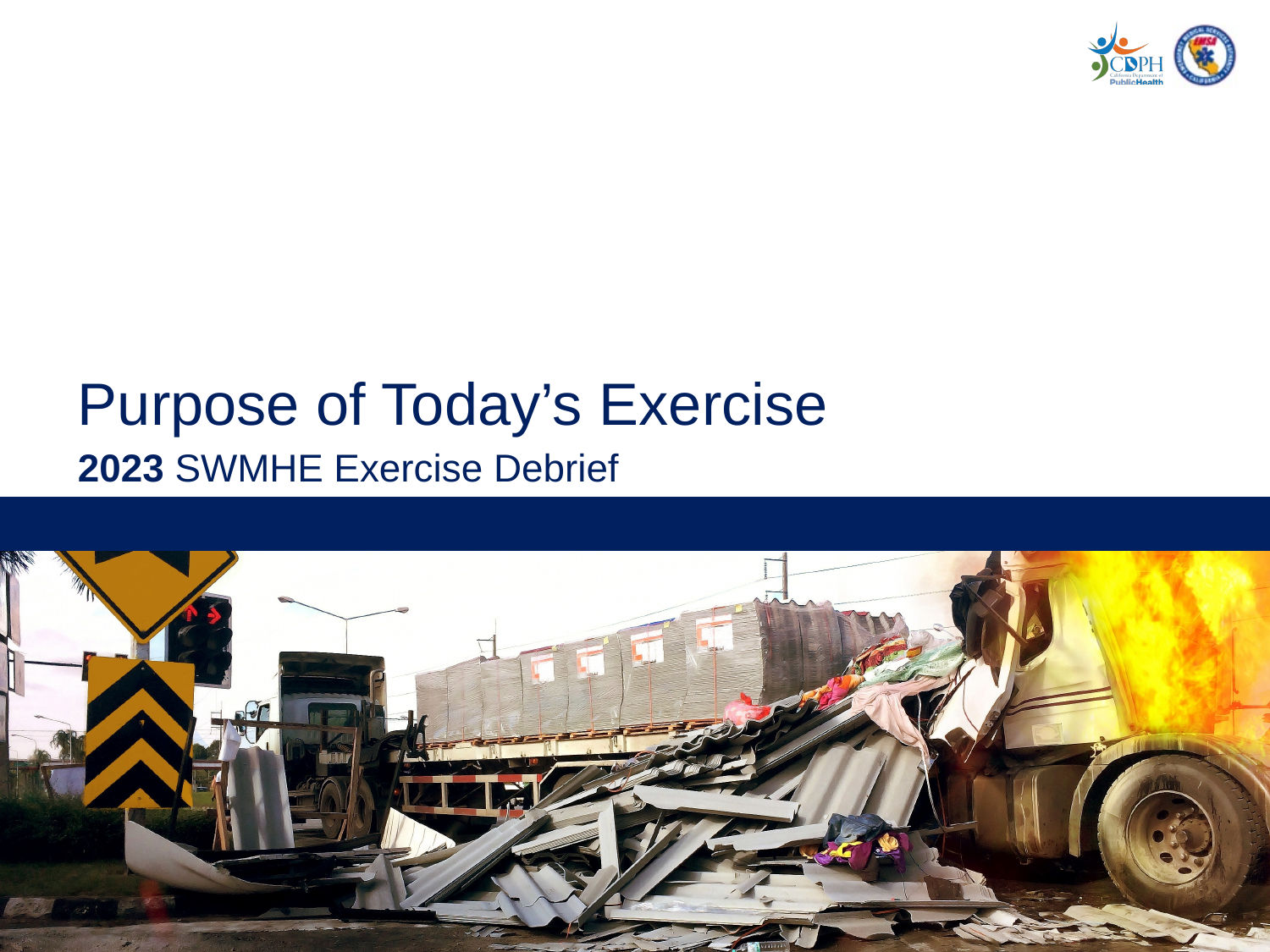

# Purpose of Today’s Exercise
2023 SWMHE Exercise Debrief